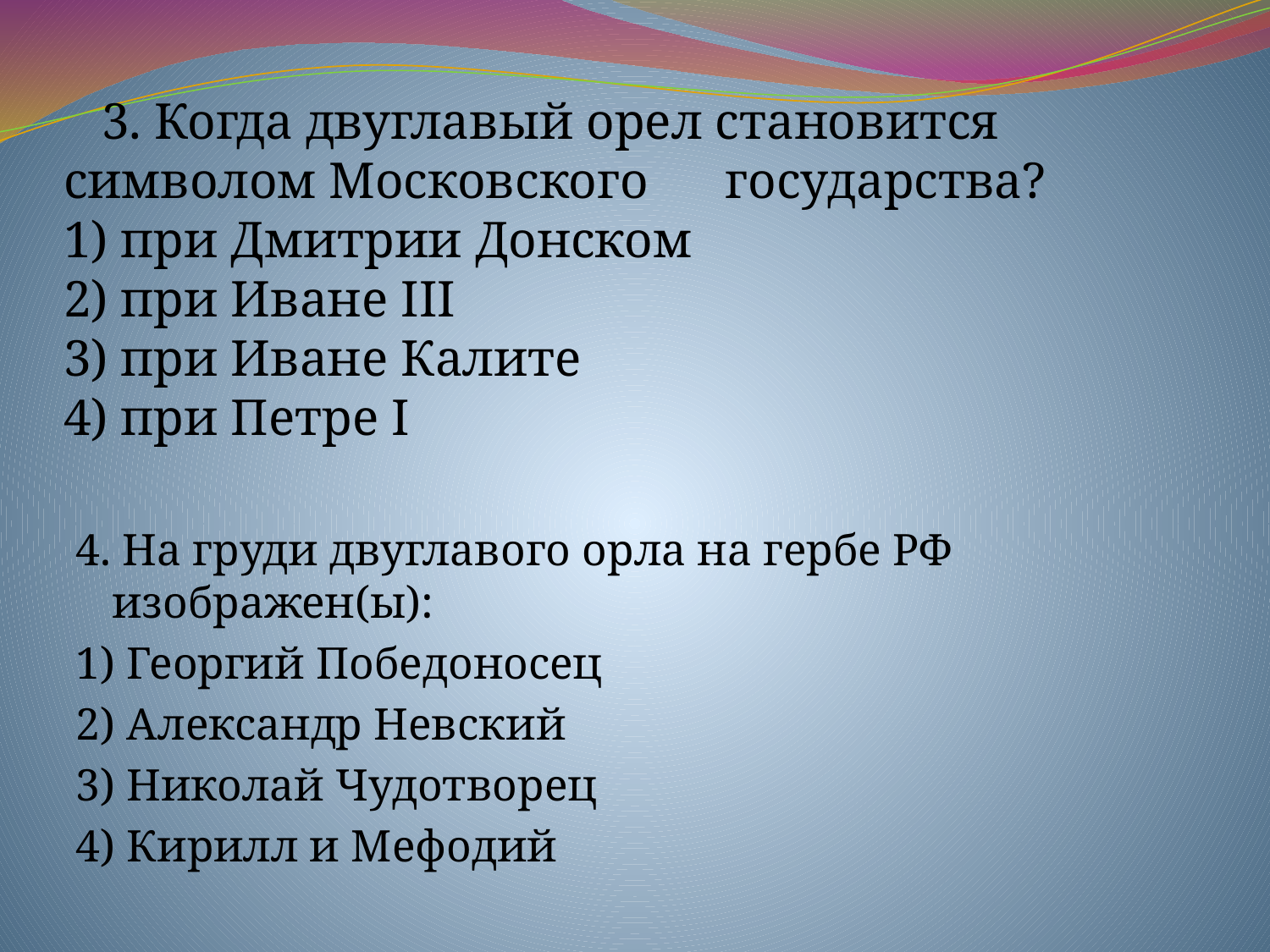

# 3. Когда двуглавый орел становится символом Московского      государства? 1) при Дмитрии Донском 2) при Иване III 3) при Иване Калите 4) при Петре I
4. На груди двуглавого орла на гербе РФ изображен(ы):
1) Георгий Победоносец
2) Александр Невский
3) Николай Чудотворец
4) Кирилл и Мефодий